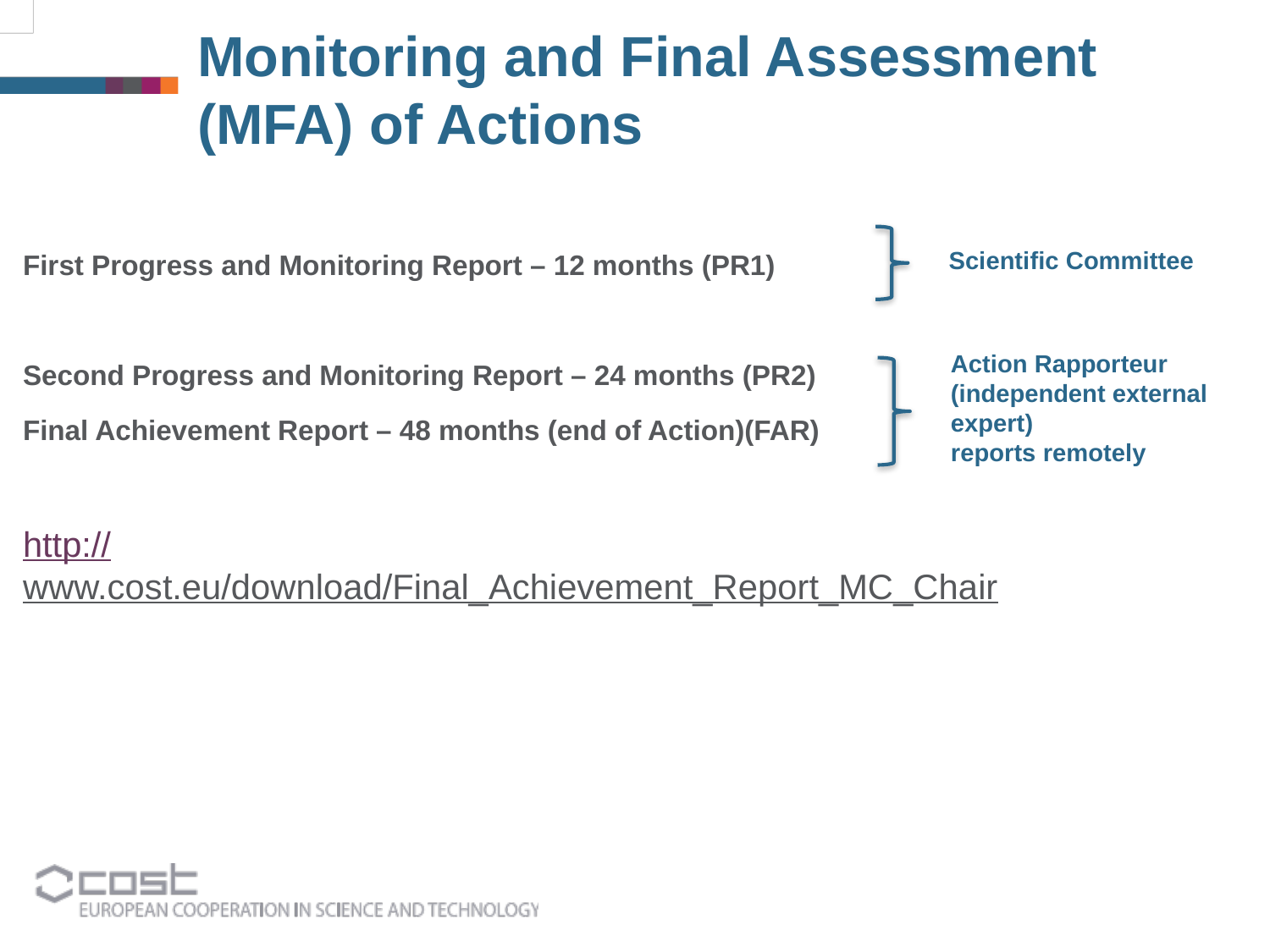

Monitoring and Final Assessment (MFA) of Actions

Scientific Committee
First Progress and Monitoring Report – 12 months (PR1)

Second Progress and Monitoring Report – 24 months (PR2)
Final Achievement Report – 48 months (end of Action)(FAR)

http://www.cost.eu/download/Final_Achievement_Report_MC_Chair

Action Rapporteur (independent external expert)
reports remotely